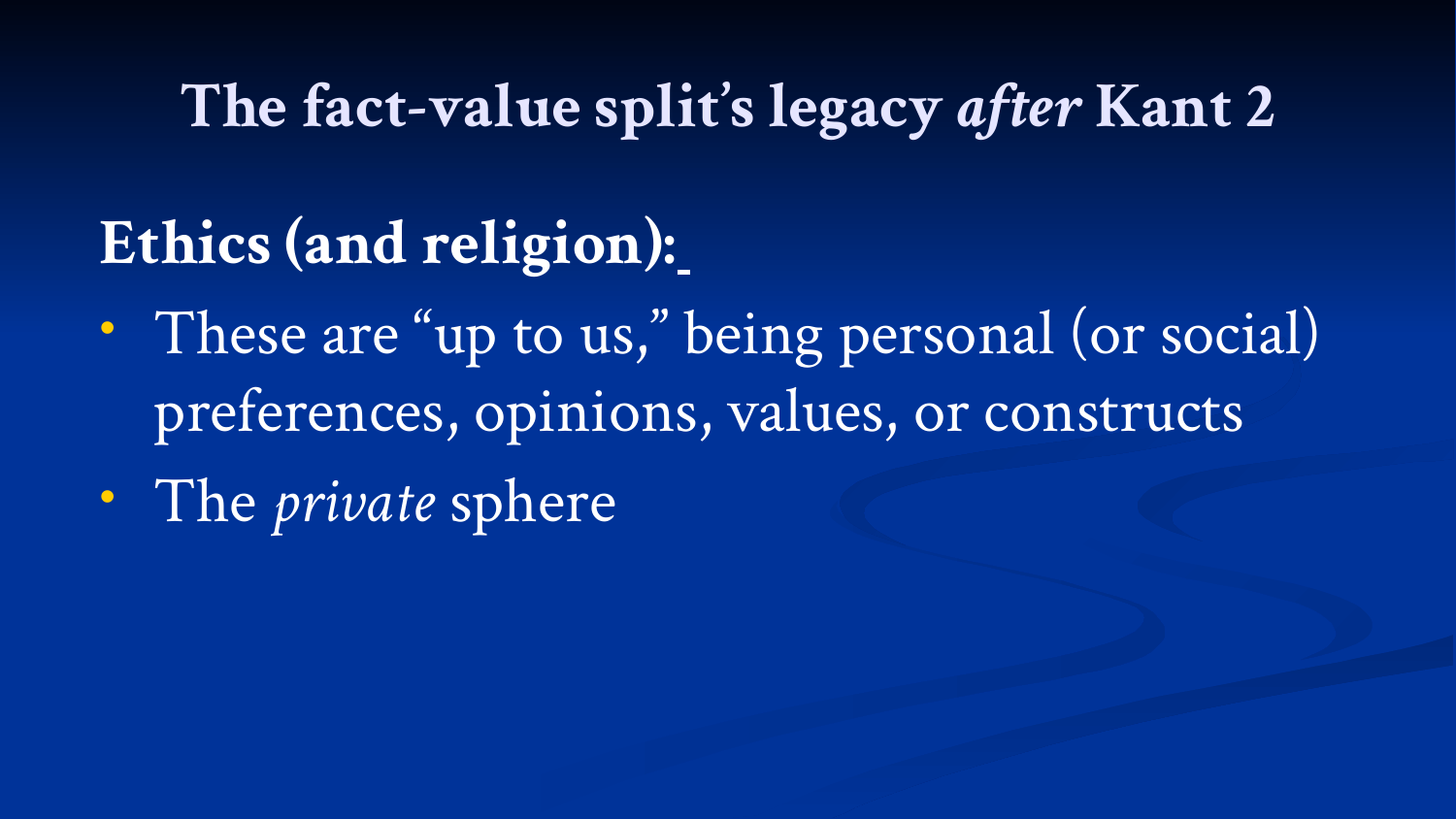

# The fact-value split’s legacy after Kant 2
Ethics (and religion):
These are “up to us,” being personal (or social) preferences, opinions, values, or constructs
The private sphere